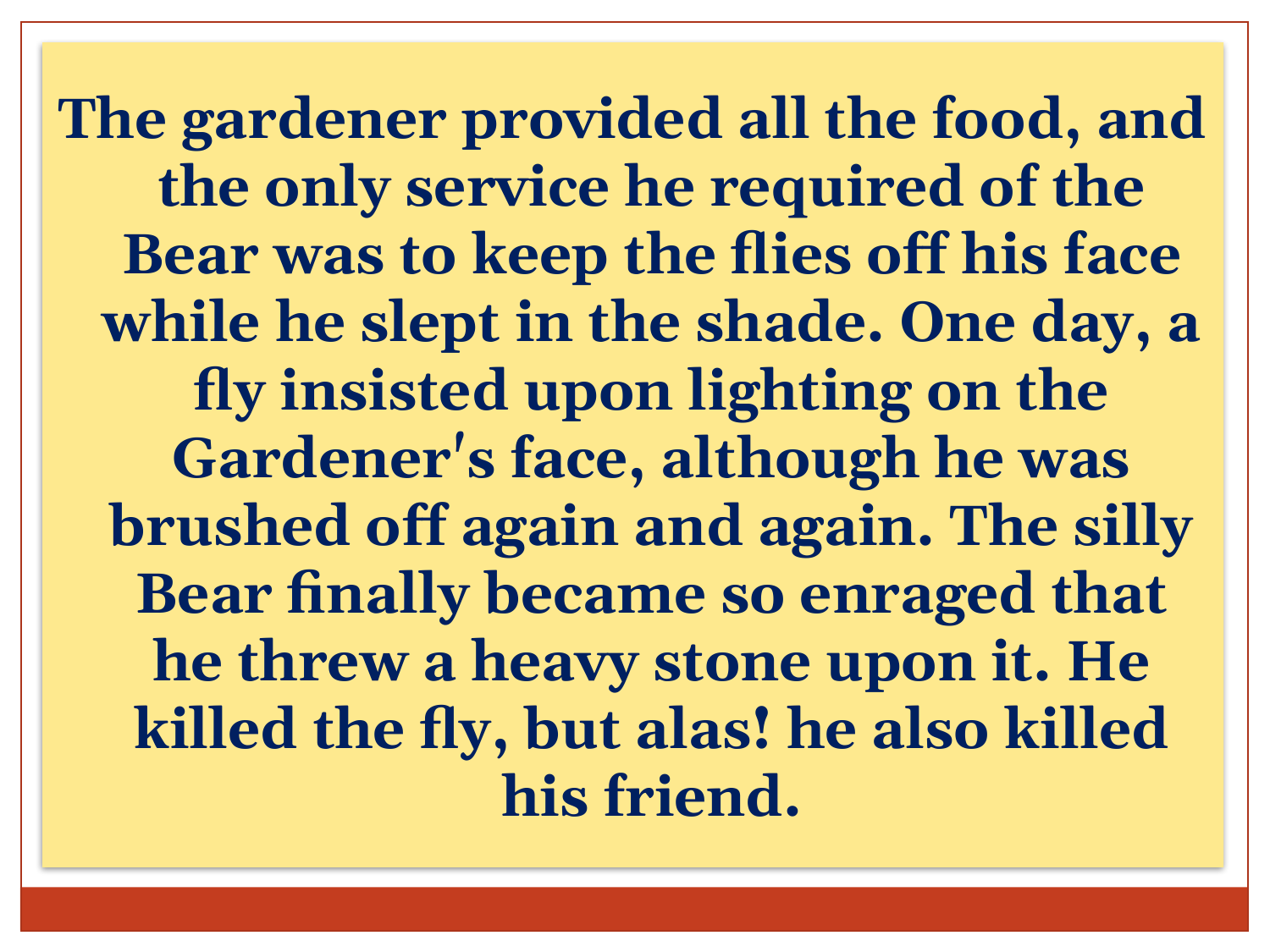

The gardener provided all the food, and the only service he required of the Bear was to keep the flies off his face while he slept in the shade. One day, a fly insisted upon lighting on the Gardener's face, although he was brushed off again and again. The silly Bear finally became so enraged that he threw a heavy stone upon it. He killed the fly, but alas! he also killed his friend.